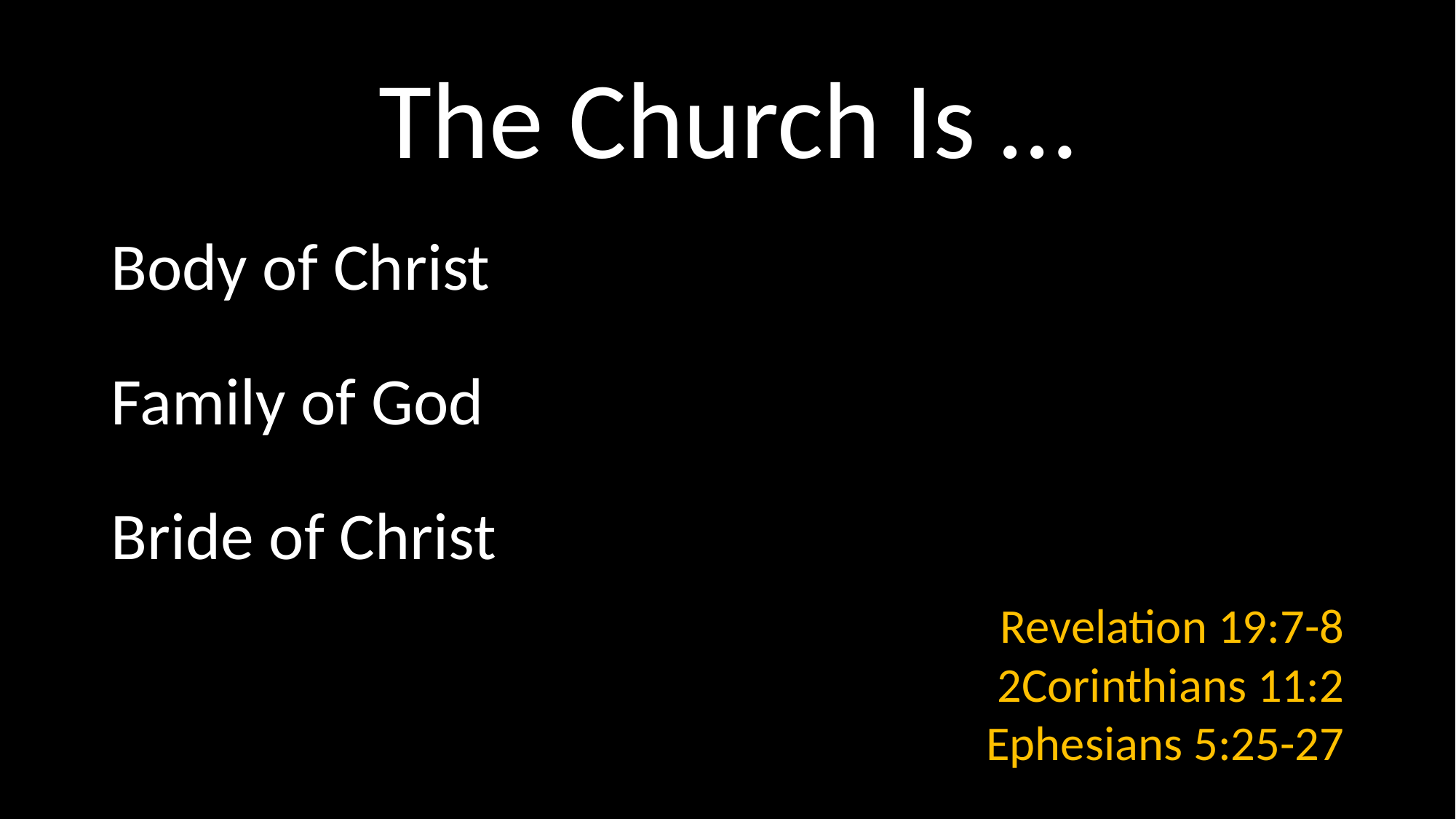

# The Church Is …
Body of Christ
Family of God
Bride of Christ
Revelation 19:7-8
2Corinthians 11:2
Ephesians 5:25-27